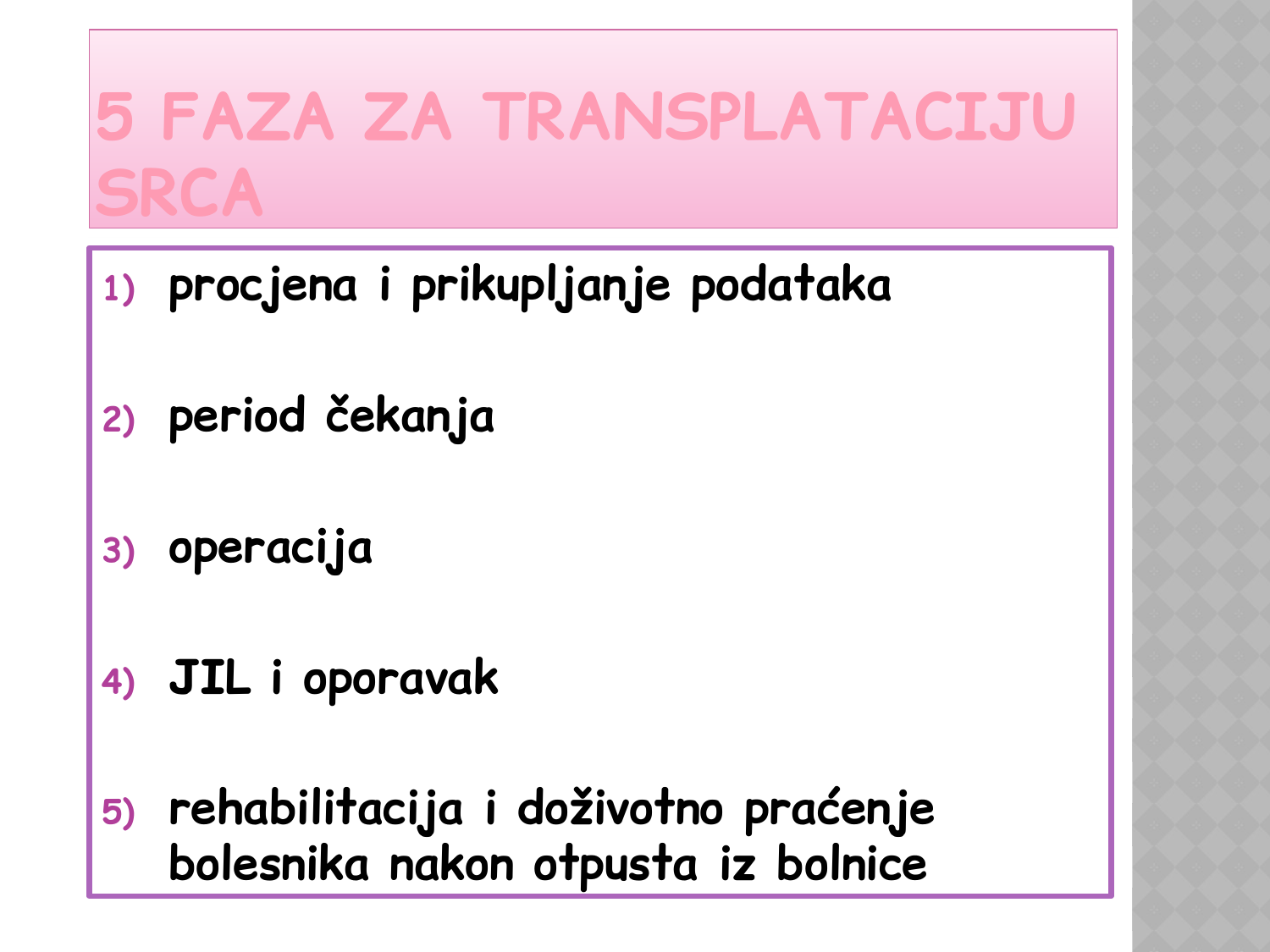

# 5 FAZA ZA TRANSPLATACIJU SRCA
procjena i prikupljanje podataka

period čekanja

operacija

JIL i oporavak

rehabilitacija i doživotno praćenje bolesnika nakon otpusta iz bolnice